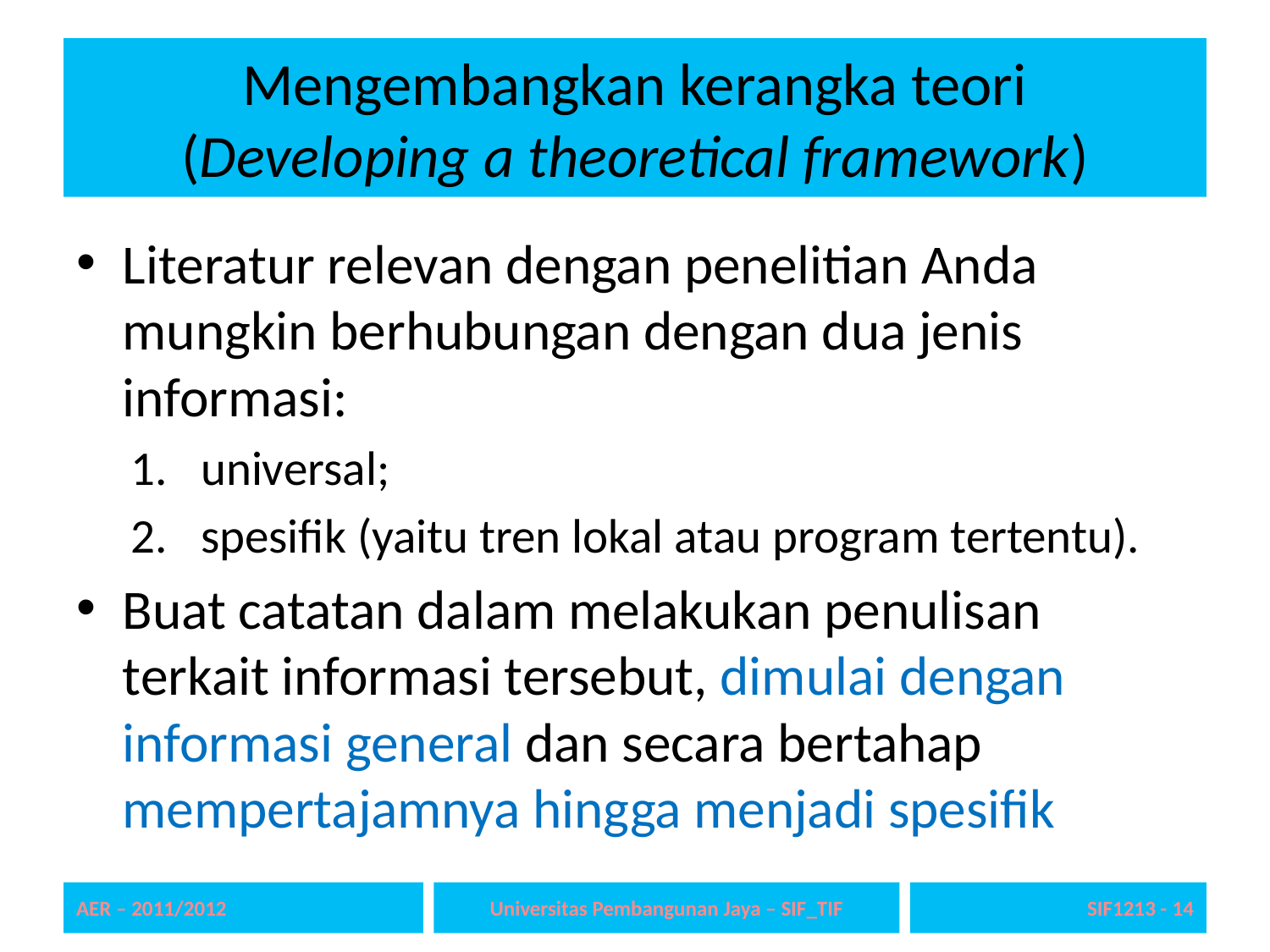

# Mengembangkan kerangka teori (Developing a theoretical framework)
Literatur relevan dengan penelitian Anda mungkin berhubungan dengan dua jenis informasi:
universal;
spesifik (yaitu tren lokal atau program tertentu).
Buat catatan dalam melakukan penulisan terkait informasi tersebut, dimulai dengan informasi general dan secara bertahap mempertajamnya hingga menjadi spesifik
AER – 2011/2012
Universitas Pembangunan Jaya – SIF_TIF
SIF1213 - 14